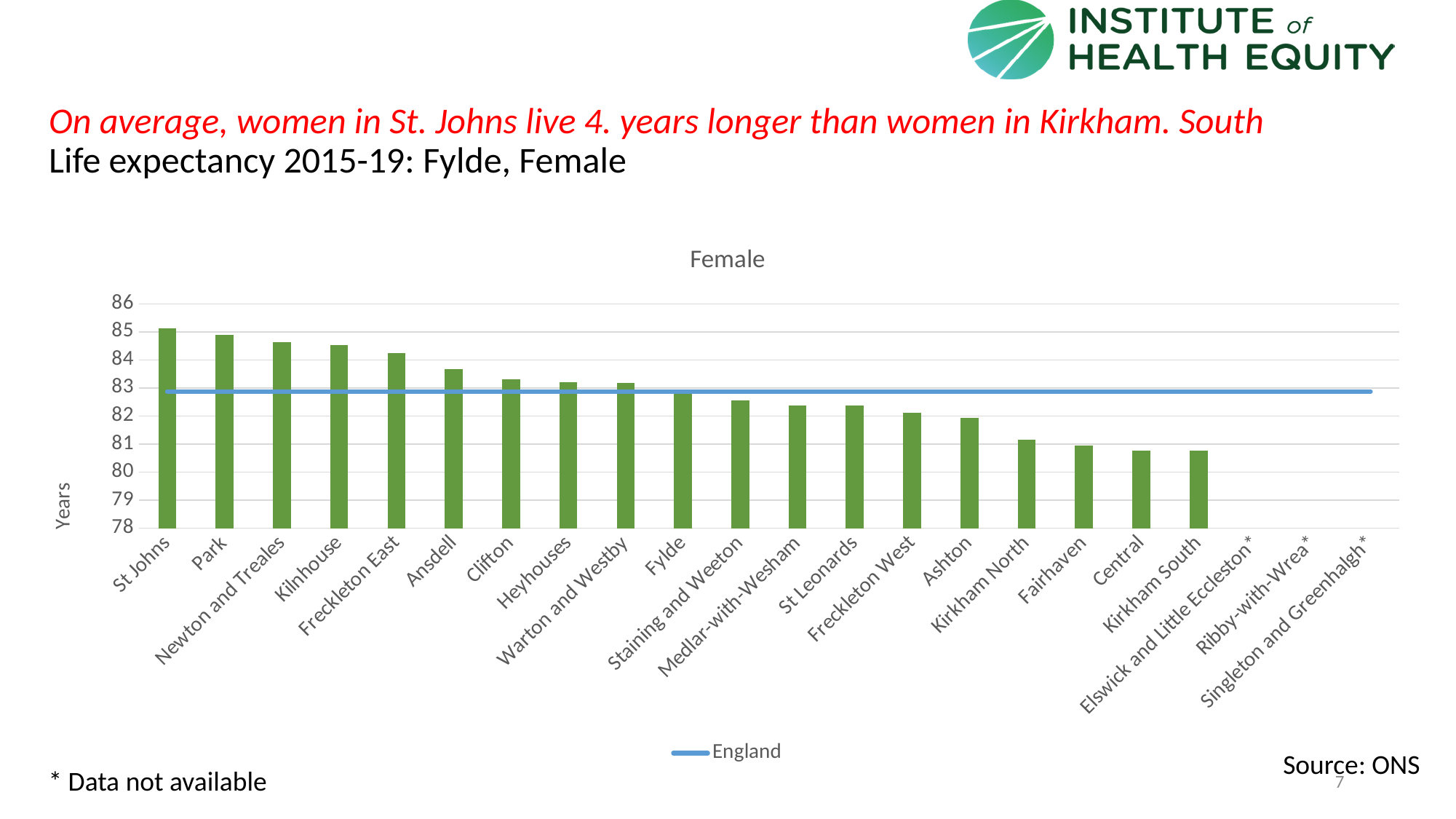

# On average, women in St. Johns live 4. years longer than women in Kirkham. South Life expectancy 2015-19: Fylde, Female

### Chart: Female

| Category | Value | England |
|---|---|---|
| St Johns | 85.1363 | 82.8726143313969 |
| Park | 84.8828 | 82.8726143313969 |
| Newton and Treales | 84.6391 | 82.8726143313969 |
| Kilnhouse | 84.5323 | 82.8726143313969 |
| Freckleton East | 84.234 | 82.8726143313969 |
| Ansdell | 83.6733 | 82.8726143313969 |
| Clifton | 83.3018 | 82.8726143313969 |
| Heyhouses | 83.2039 | 82.8726143313969 |
| Warton and Westby | 83.1802 | 82.8726143313969 |
| Fylde | 82.8726143313969 | 82.8726143313969 |
| Staining and Weeton | 82.5516 | 82.8726143313969 |
| Medlar-with-Wesham | 82.3851 | 82.8726143313969 |
| St Leonards | 82.3758 | 82.8726143313969 |
| Freckleton West | 82.1152 | 82.8726143313969 |
| Ashton | 81.9455 | 82.8726143313969 |
| Kirkham North | 81.1602 | 82.8726143313969 |
| Fairhaven | 80.9391 | 82.8726143313969 |
| Central | 80.7716 | 82.8726143313969 |
| Kirkham South | 80.7604 | 82.8726143313969 |
| Elswick and Little Eccleston* | None | 82.8726143313969 |
| Ribby-with-Wrea* | None | 82.8726143313969 |
| Singleton and Greenhalgh* | None | 82.8726143313969 |
Source: ONS
* Data not available
7